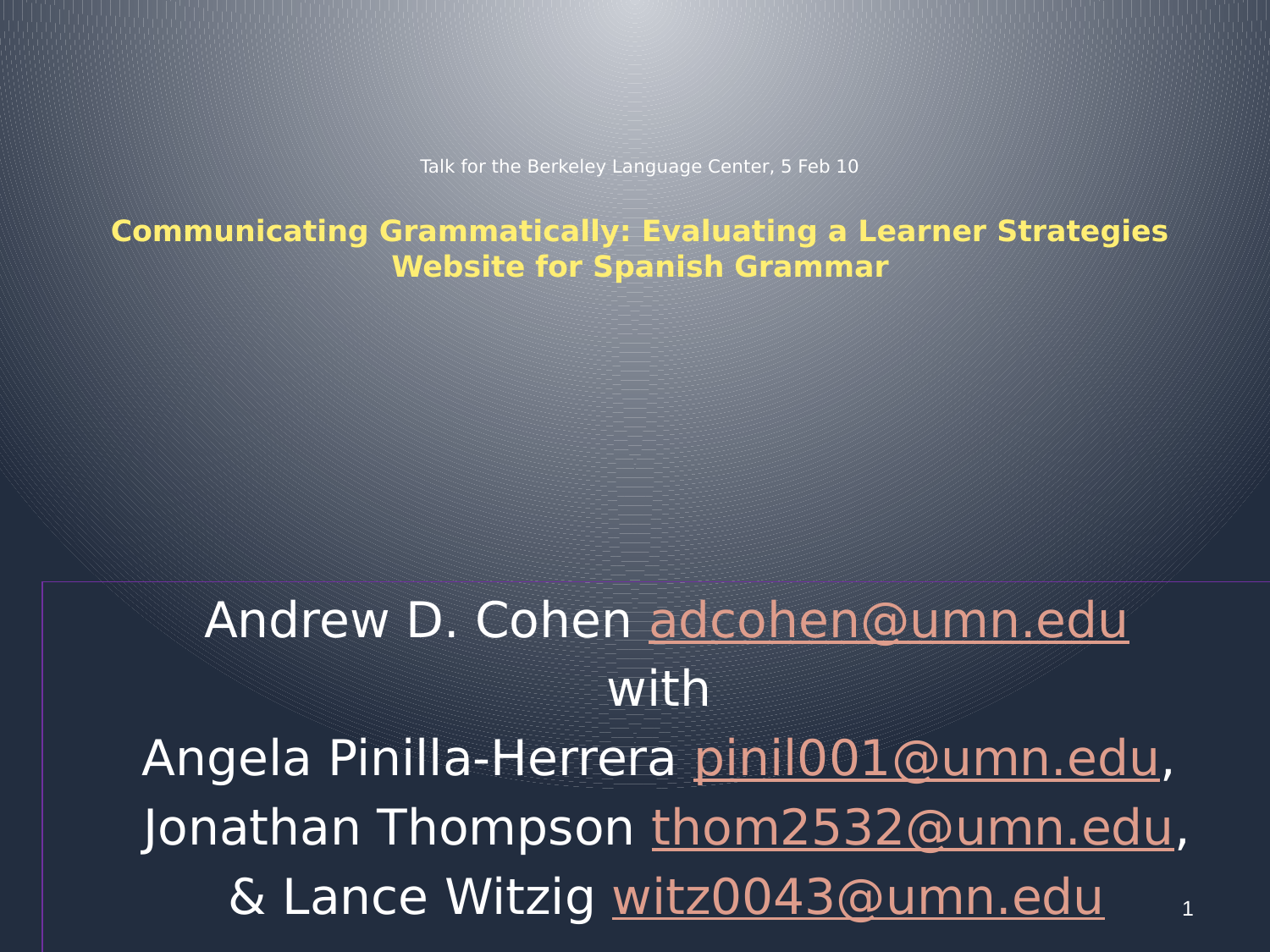

# Talk for the Berkeley Language Center, 5 Feb 10 Communicating Grammatically: Evaluating a Learner Strategies Website for Spanish Grammar
Andrew D. Cohen adcohen@umn.edu
with
Angela Pinilla-Herrera pinil001@umn.edu,
Jonathan Thompson thom2532@umn.edu,
& Lance Witzig witz0043@umn.edu

1